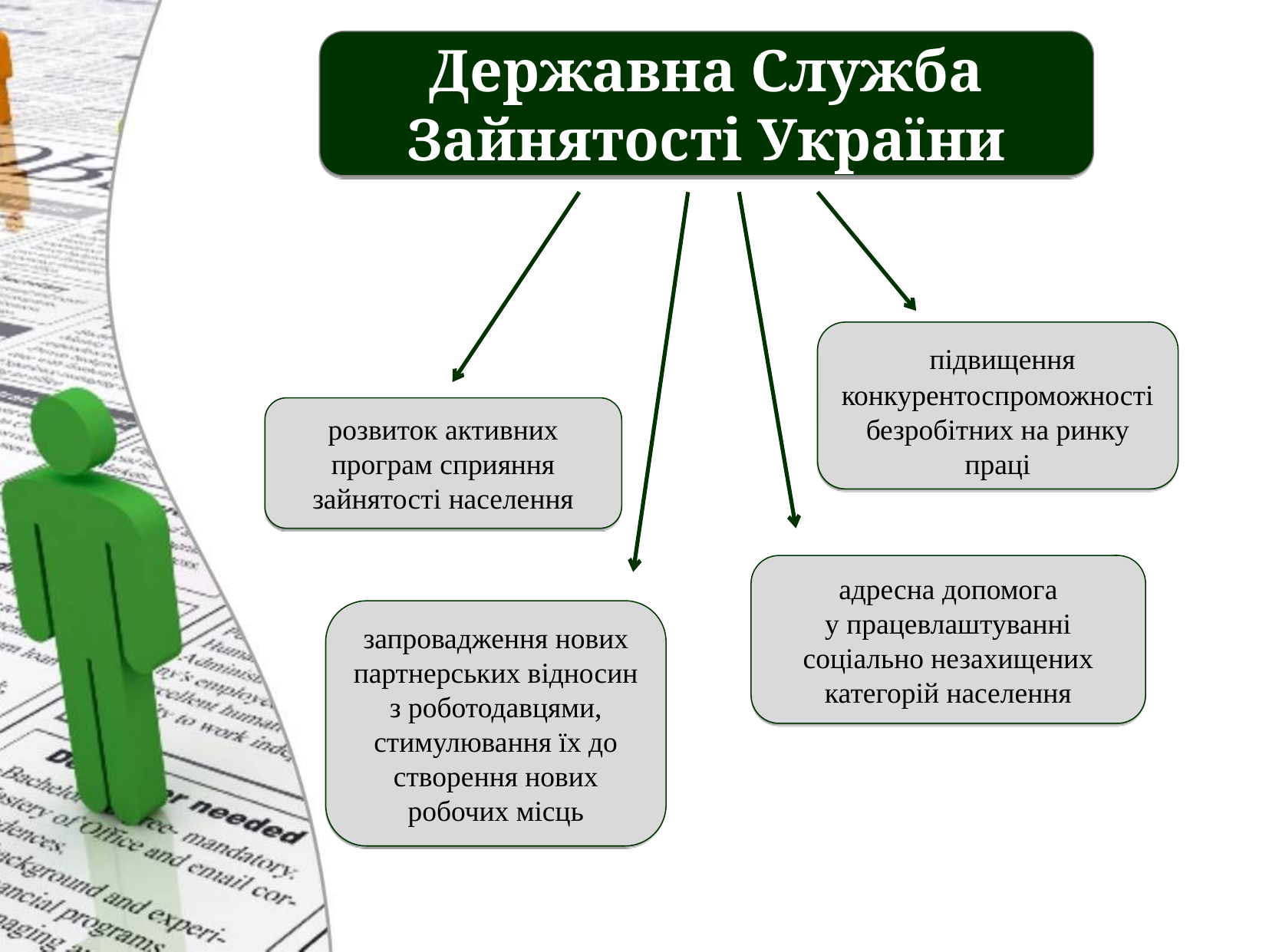

Державна Служба Зайнятості України
 підвищення конкурентоспроможності безробітних на ринку праці
розвиток активних програм сприяння зайнятості населення
 адресна допомога
у працевлаштуванні соціально незахищених категорій населення
запровадження нових партнерських відносин з роботодавцями, стимулювання їх до створення нових робочих місць